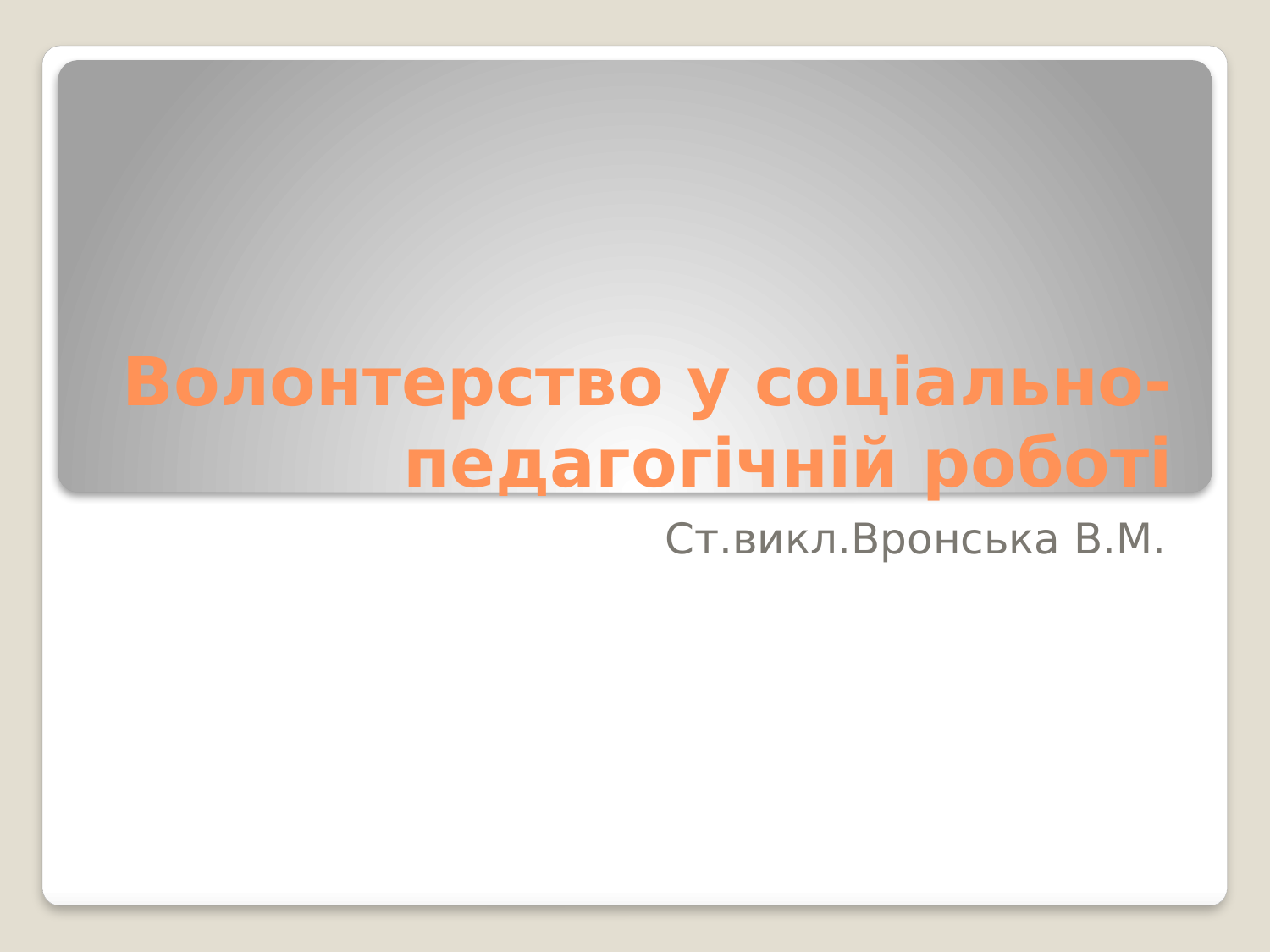

# Волонтерство у соціально-педагогічній роботі
Ст.викл.Вронська В.М.